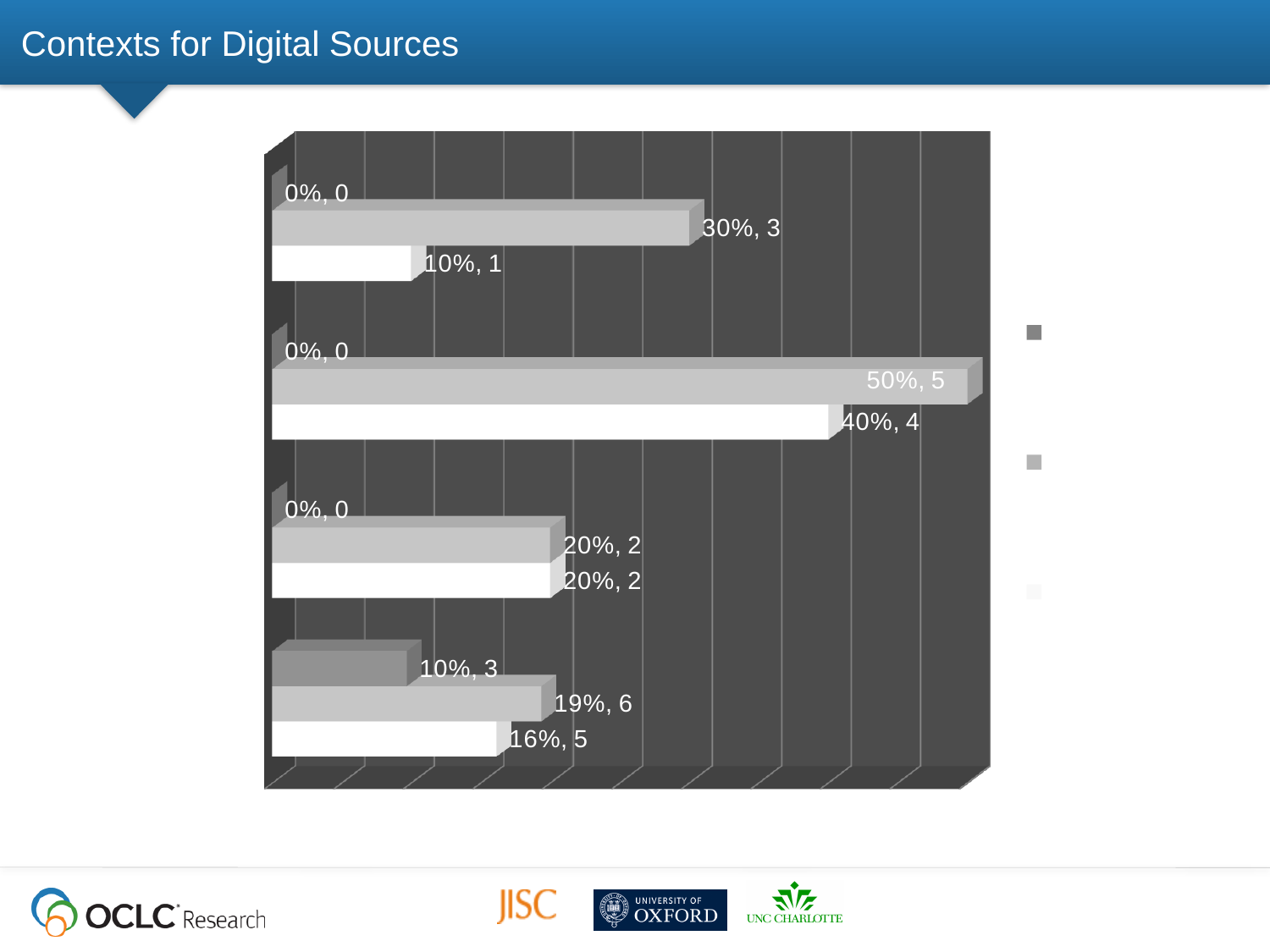

# Contexts for Digital Sources

[unsupported chart]

(Connaway, Lanclos, and Hood,  2013)